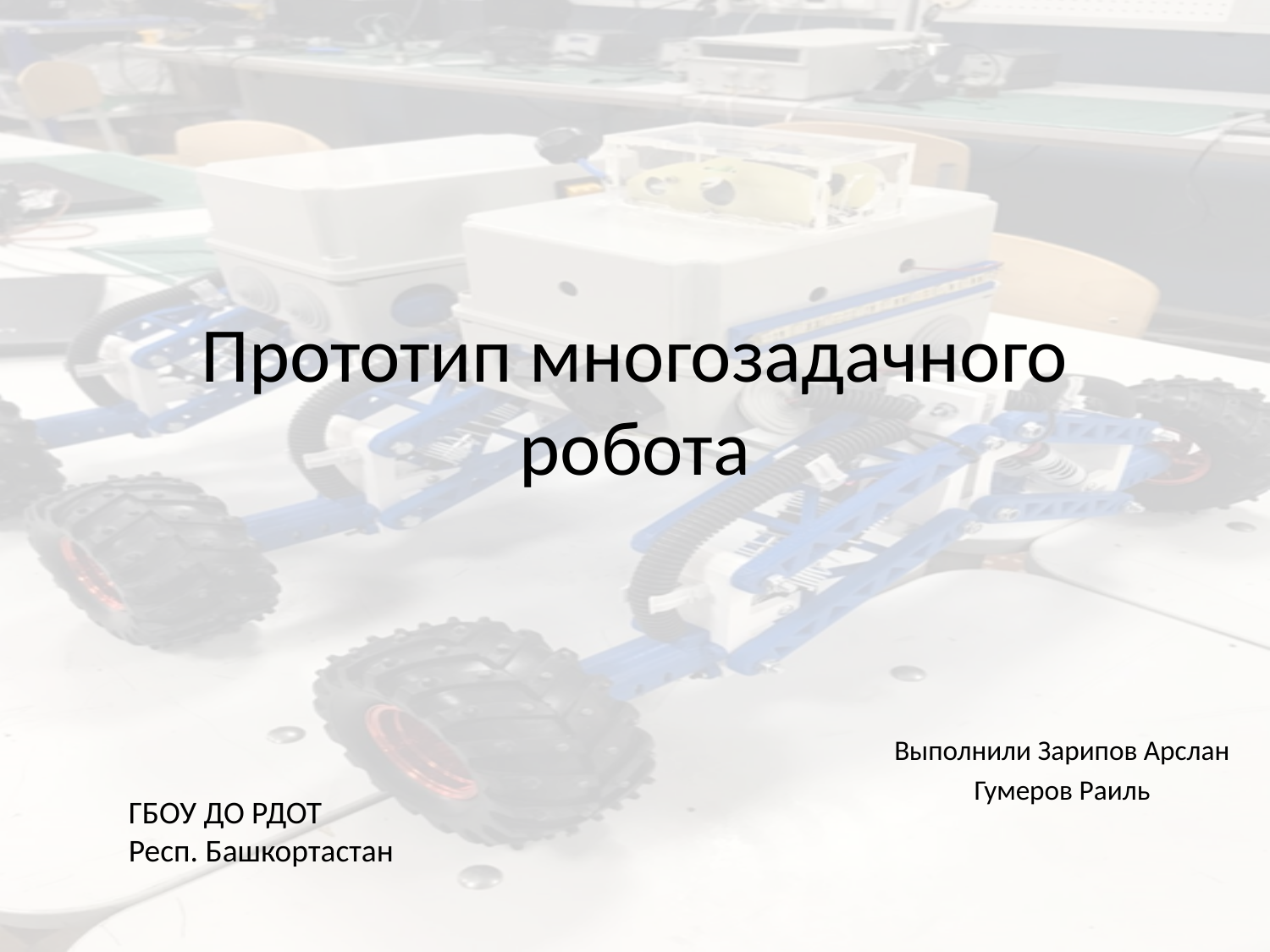

# Прототип многозадачного робота
Выполнили Зарипов Арслан
Гумеров Раиль
ГБОУ ДО РДОТ
Респ. Башкортастан